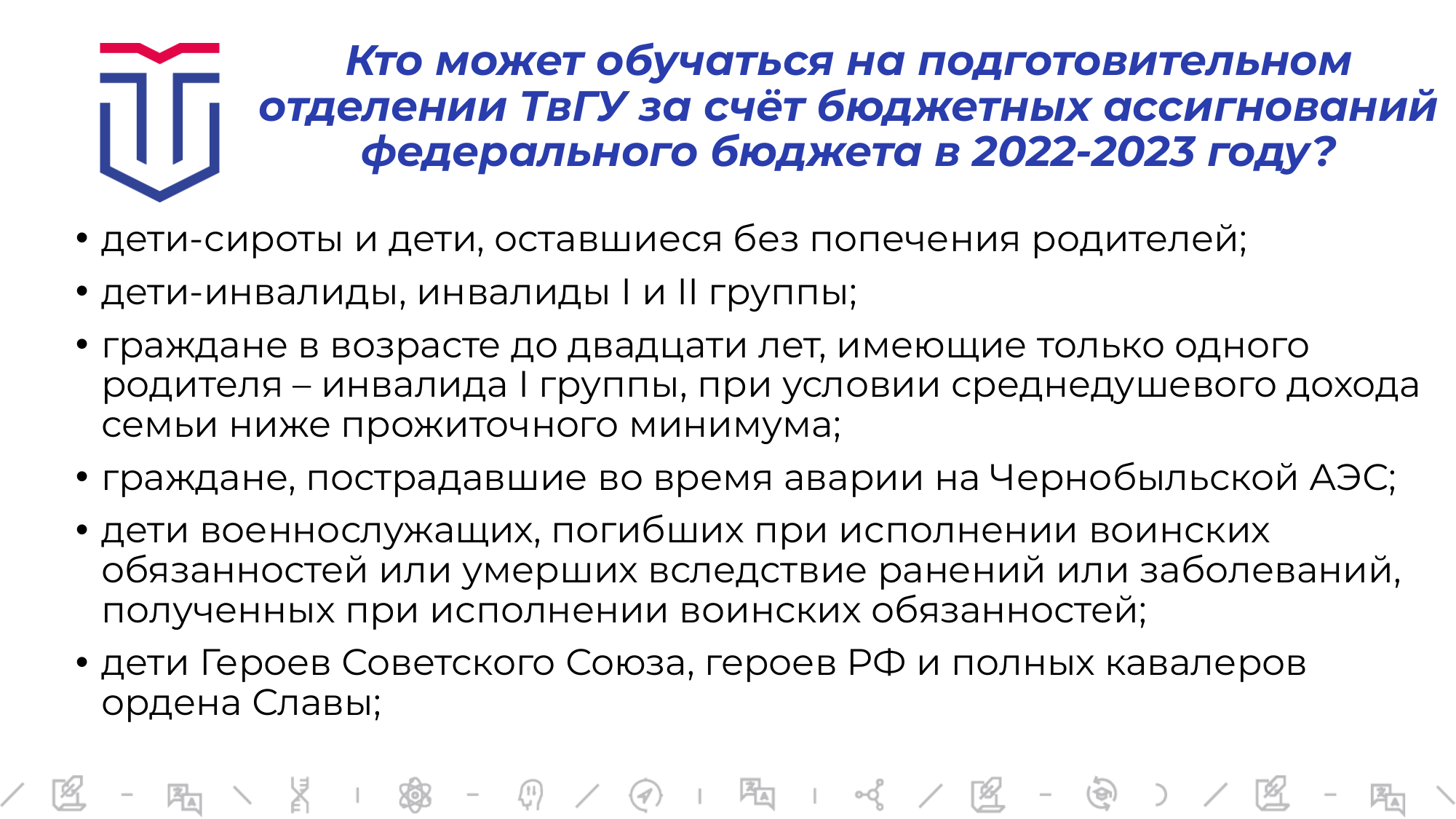

# Кто может обучаться на подготовительном отделении ТвГУ за счёт бюджетных ассигнований федерального бюджета в 2022-2023 году?
дети-сироты и дети, оставшиеся без попечения родителей;
дети-инвалиды, инвалиды I и II группы;
граждане в возрасте до двадцати лет, имеющие только одного родителя – инвалида I группы, при условии среднедушевого дохода семьи ниже прожиточного минимума;
граждане, пострадавшие во время аварии на Чернобыльской АЭС;
дети военнослужащих, погибших при исполнении воинских обязанностей или умерших вследствие ранений или заболеваний, полученных при исполнении воинских обязанностей;
дети Героев Советского Союза, героев РФ и полных кавалеров ордена Славы;